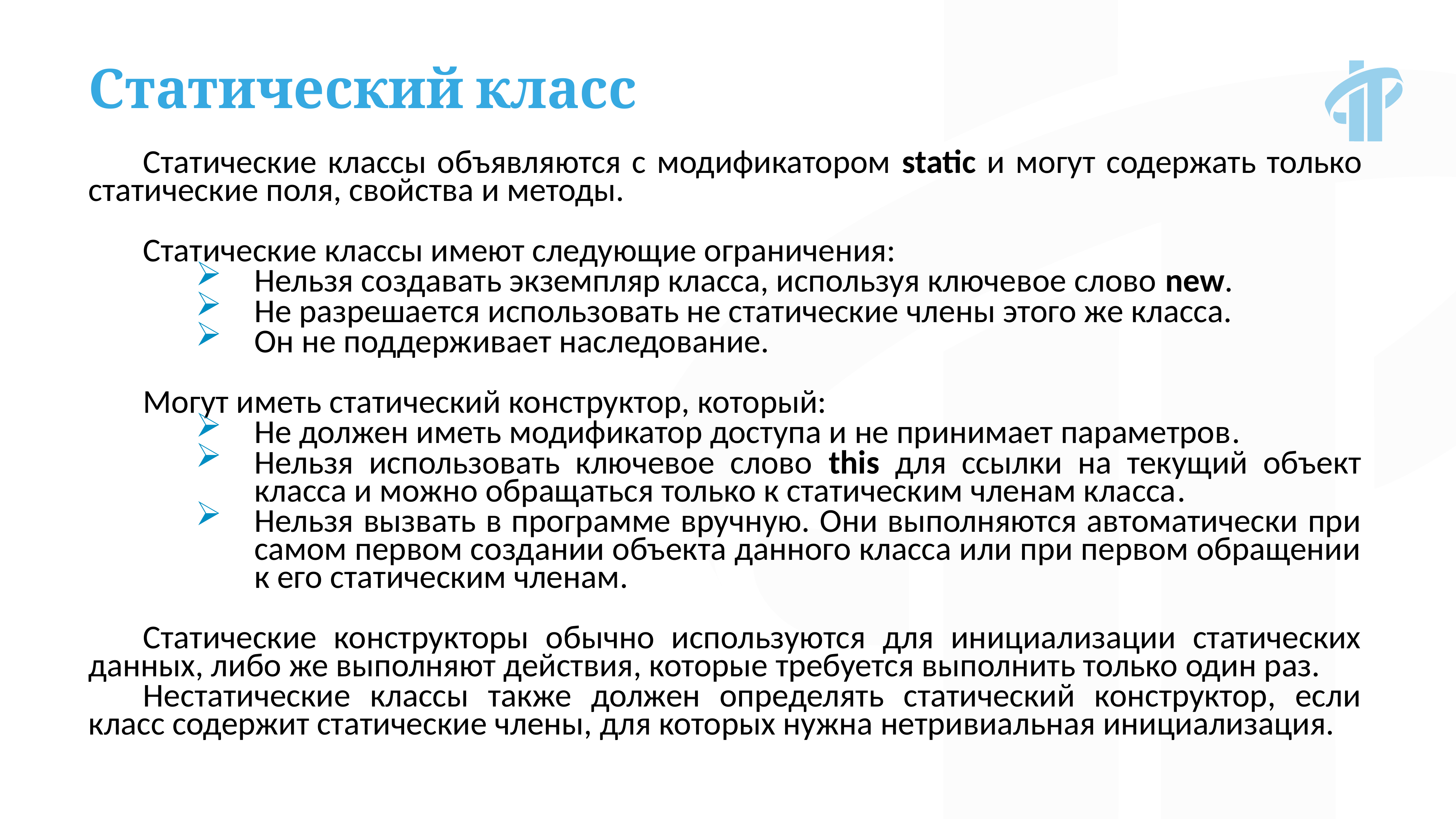

Статический класс
Статические классы объявляются с модификатором static и могут содержать только статические поля, свойства и методы.

Статические классы имеют следующие ограничения:
Нельзя создавать экземпляр класса, используя ключевое слово new.
Не разрешается использовать не статические члены этого же класса.
Он не поддерживает наследование.

Могут иметь статический конструктор, который:
Не должен иметь модификатор доступа и не принимает параметров.
Нельзя использовать ключевое слово this для ссылки на текущий объект класса и можно обращаться только к статическим членам класса.
Нельзя вызвать в программе вручную. Они выполняются автоматически при самом первом создании объекта данного класса или при первом обращении к его статическим членам.

Статические конструкторы обычно используются для инициализации статических данных, либо же выполняют действия, которые требуется выполнить только один раз.
Нестатические классы также должен определять статический конструктор, если класс содержит статические члены, для которых нужна нетривиальная инициализация.